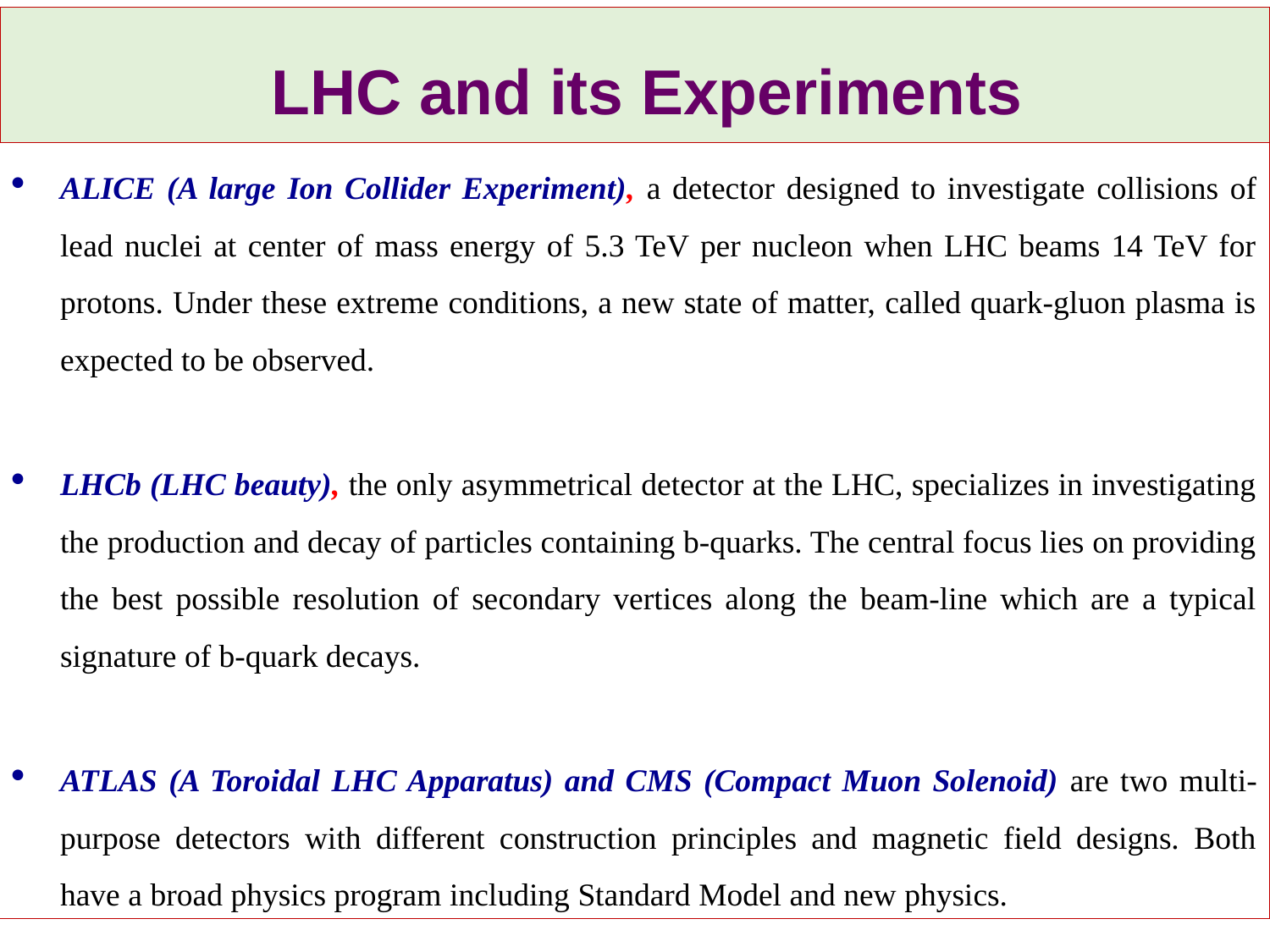

LHC and its Experiments
ALICE (A large Ion Collider Experiment), a detector designed to investigate collisions of lead nuclei at center of mass energy of 5.3 TeV per nucleon when LHC beams 14 TeV for protons. Under these extreme conditions, a new state of matter, called quark-gluon plasma is expected to be observed.

LHCb (LHC beauty), the only asymmetrical detector at the LHC, specializes in investigating the production and decay of particles containing b-quarks. The central focus lies on providing the best possible resolution of secondary vertices along the beam-line which are a typical signature of b-quark decays.

ATLAS (A Toroidal LHC Apparatus) and CMS (Compact Muon Solenoid) are two multi-purpose detectors with different construction principles and magnetic field designs. Both have a broad physics program including Standard Model and new physics.